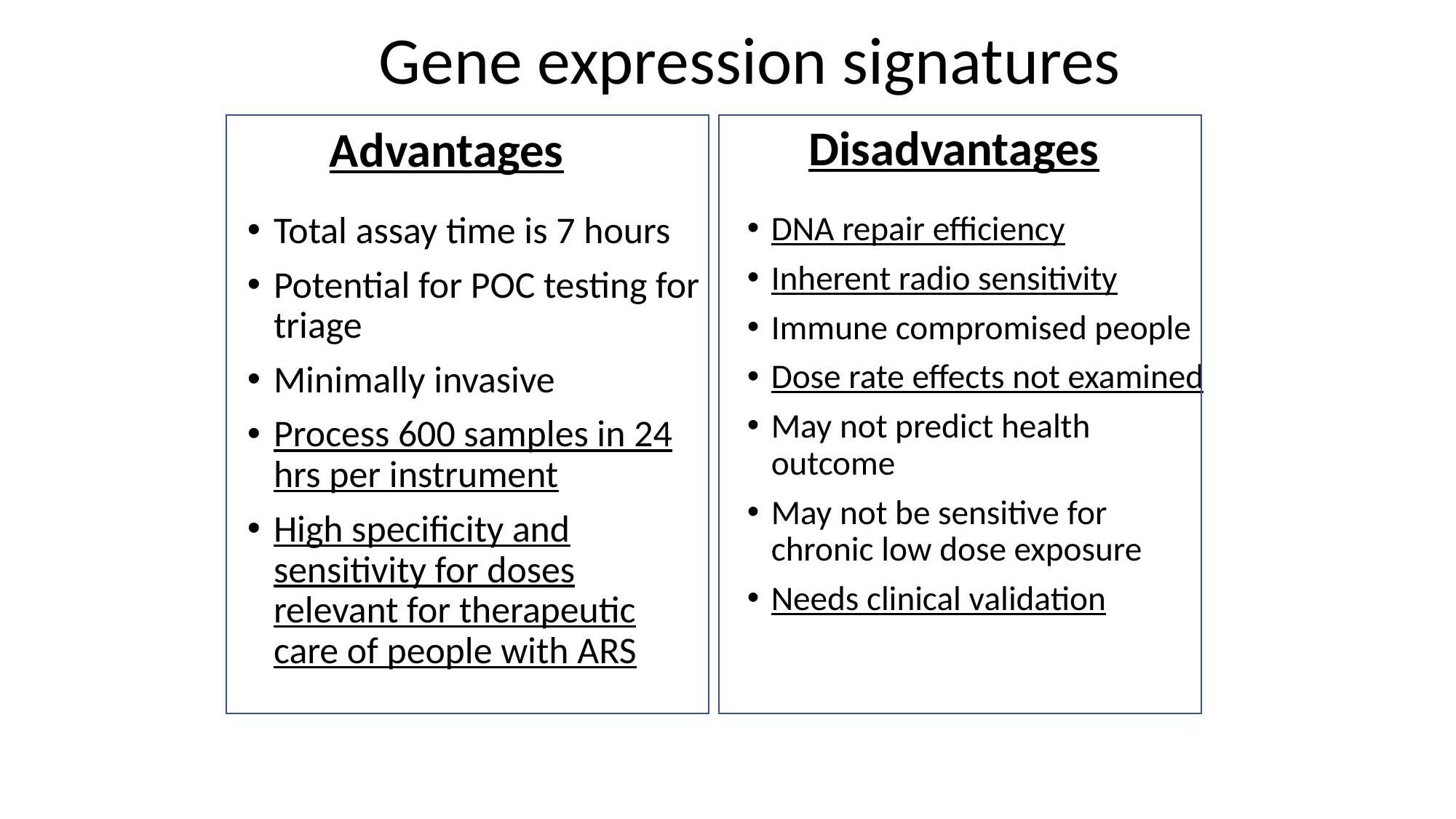

# Gene expression signatures
      Disadvantages
     Advantages

Total assay time is 7 hours
Potential for POC testing for triage
Minimally invasive
Process 600 samples in 24 hrs per instrument
High specificity and sensitivity for doses relevant for therapeutic care of people with ARS
DNA repair efficiency
Inherent radio sensitivity
Immune compromised people
Dose rate effects not examined
May not predict health outcome
May not be sensitive for chronic low dose exposure
Needs clinical validation